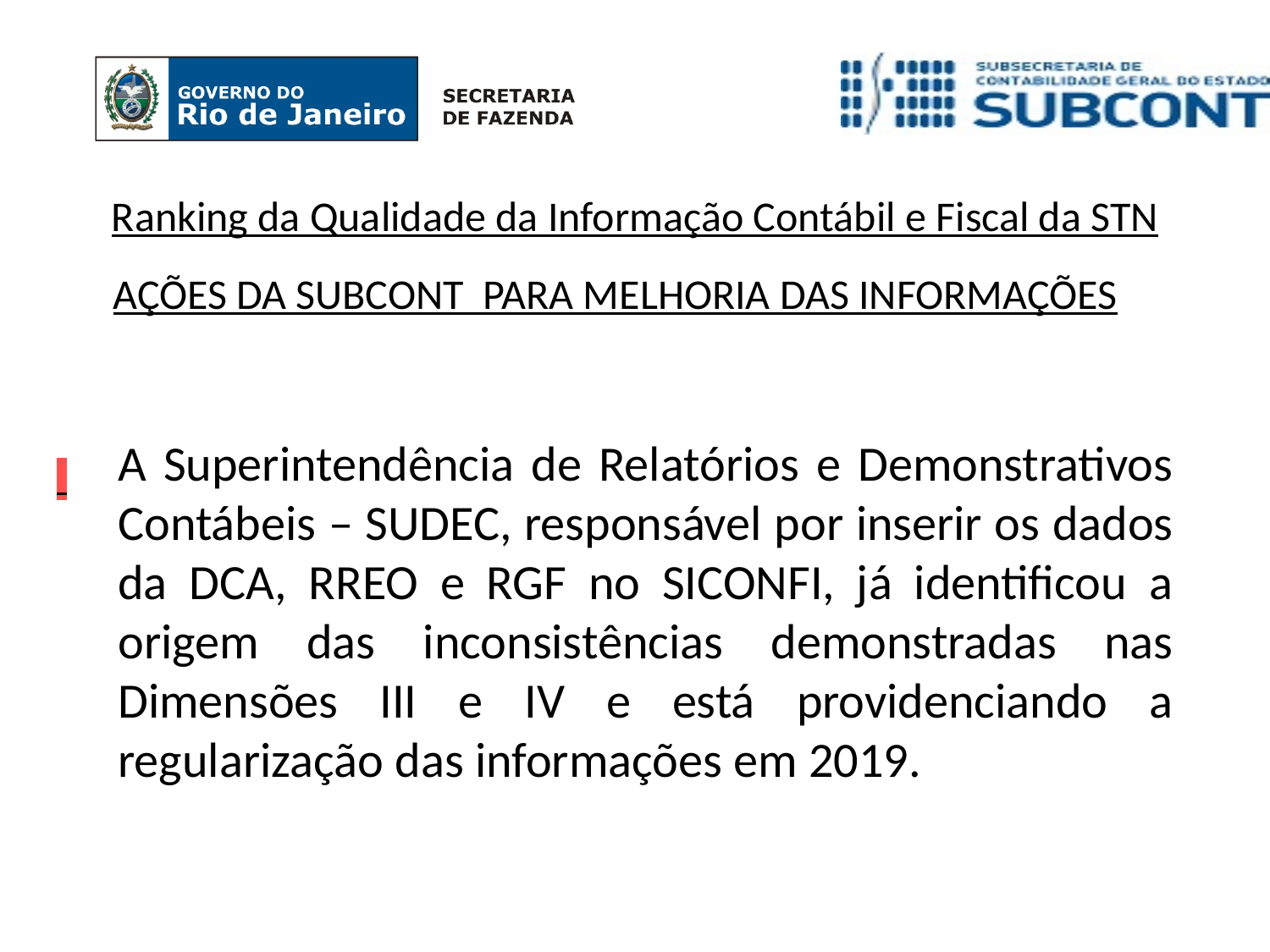

Ranking da Qualidade da Informação Contábil e Fiscal da STN
AÇÕES DA SUBCONT  PARA MELHORIA DAS INFORMAÇÕES
A Superintendência de Relatórios e Demonstrativos Contábeis – SUDEC, responsável por inserir os dados da DCA, RREO e RGF no SICONFI, já identificou a origem das inconsistências demonstradas nas Dimensões III e IV e está providenciando a regularização das informações em 2019.